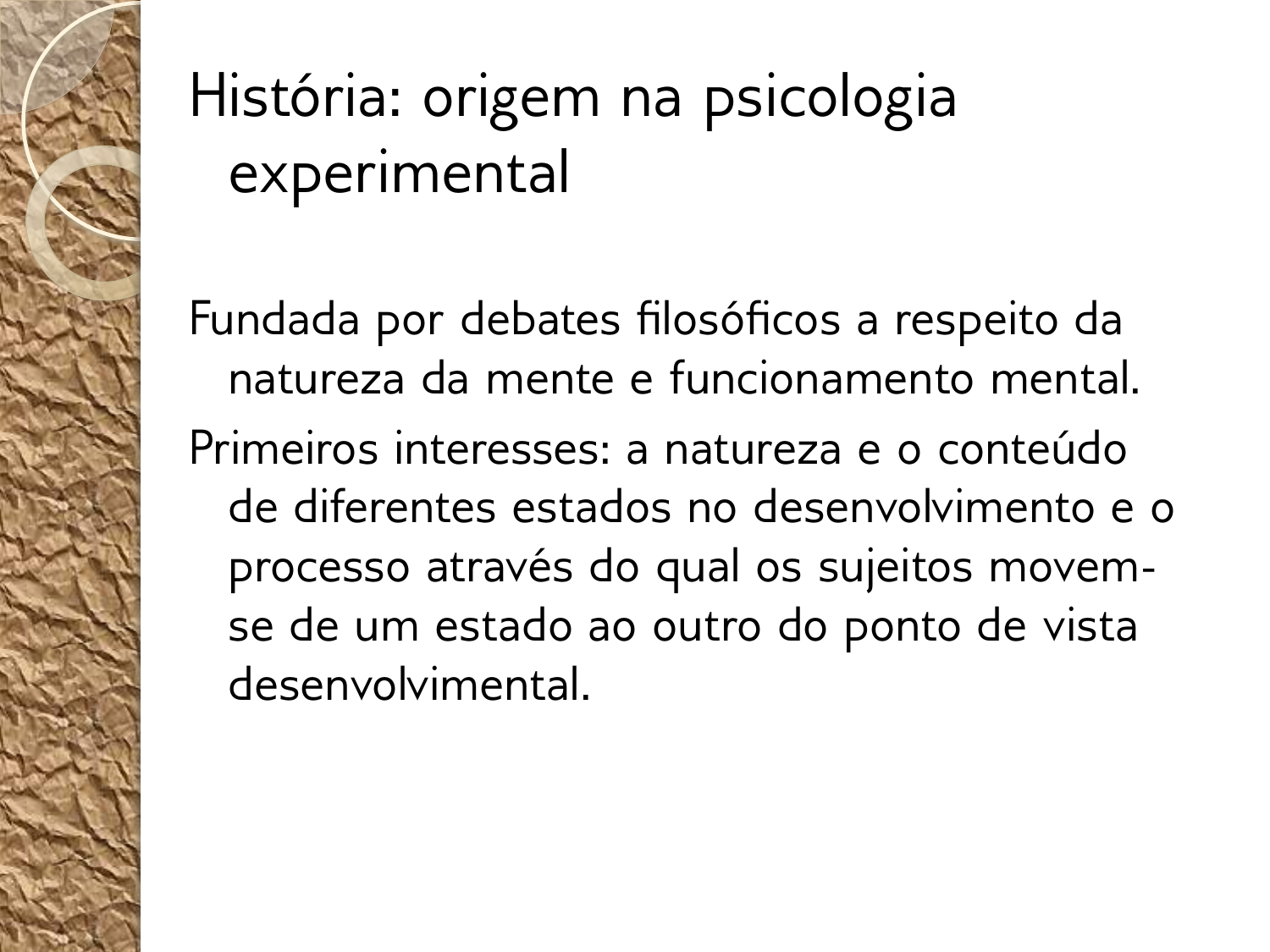

História: origem na psicologia experimental

Fundada por debates filosóficos a respeito da natureza da mente e funcionamento mental.
Primeiros interesses: a natureza e o conteúdo de diferentes estados no desenvolvimento e o processo através do qual os sujeitos movem-se de um estado ao outro do ponto de vista desenvolvimental.